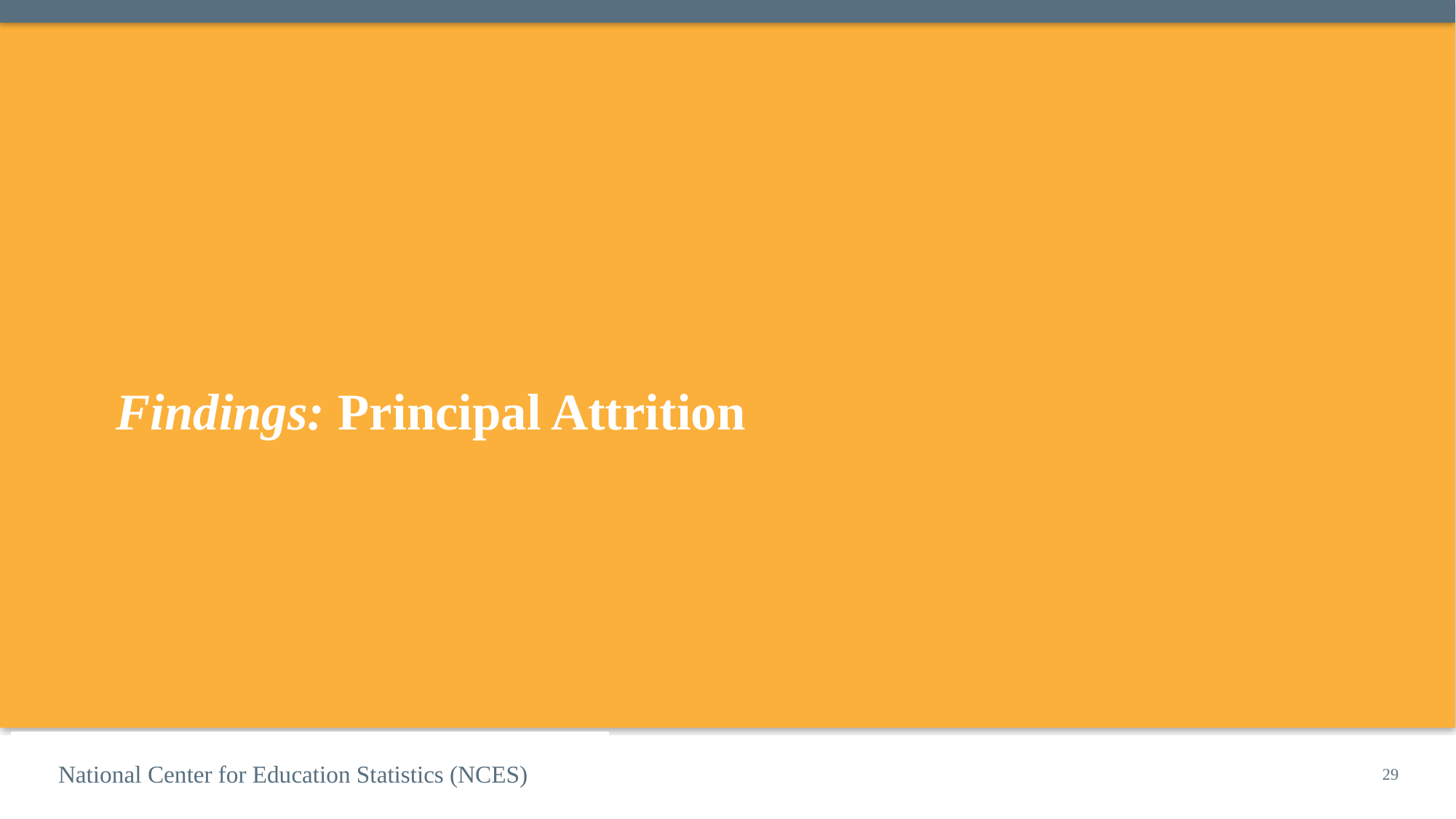

# Findings: Principal Attrition

29
National Center for Education Statistics (NCES)